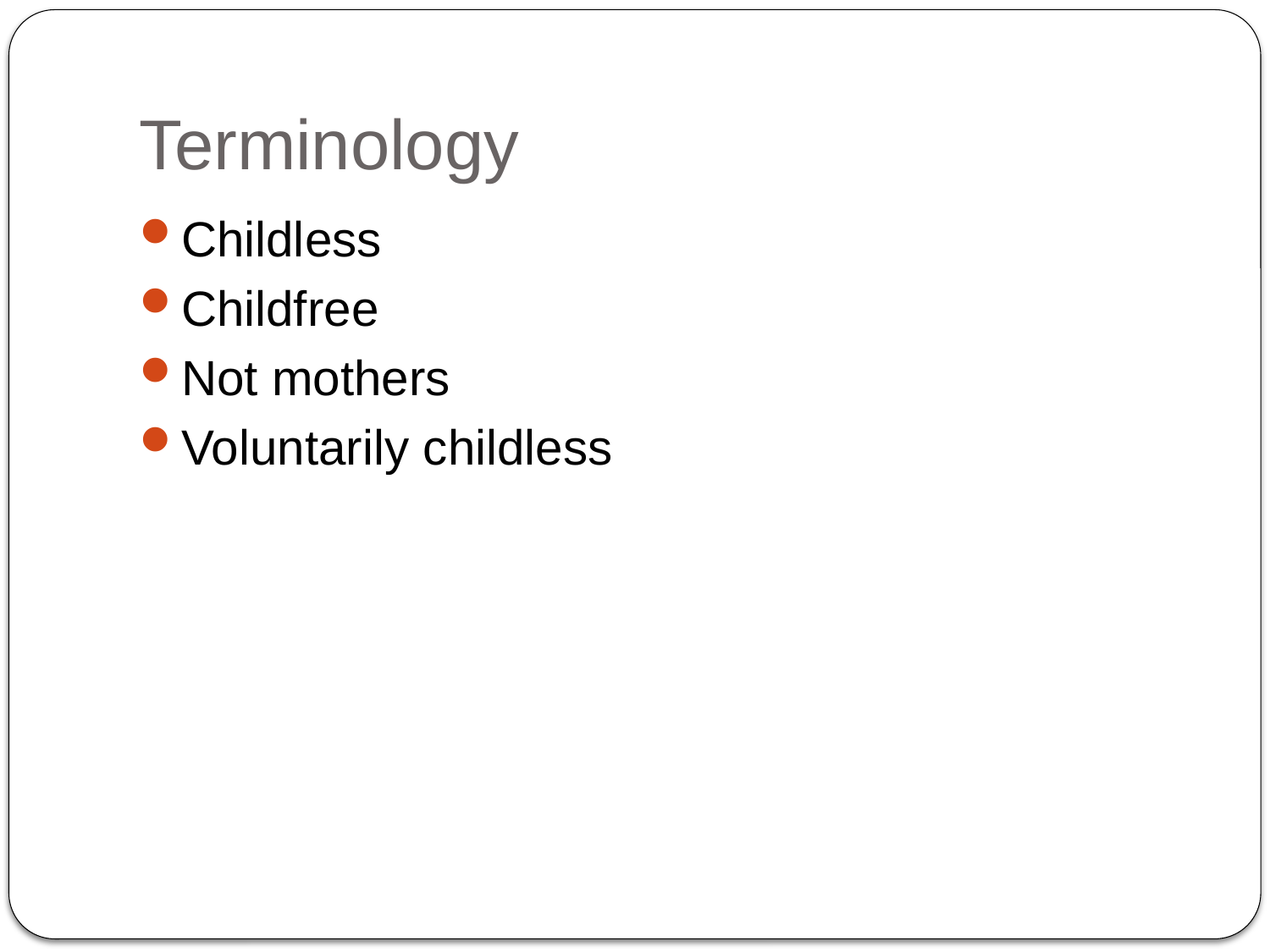

# Terminology
Childless
Childfree
Not mothers
Voluntarily childless